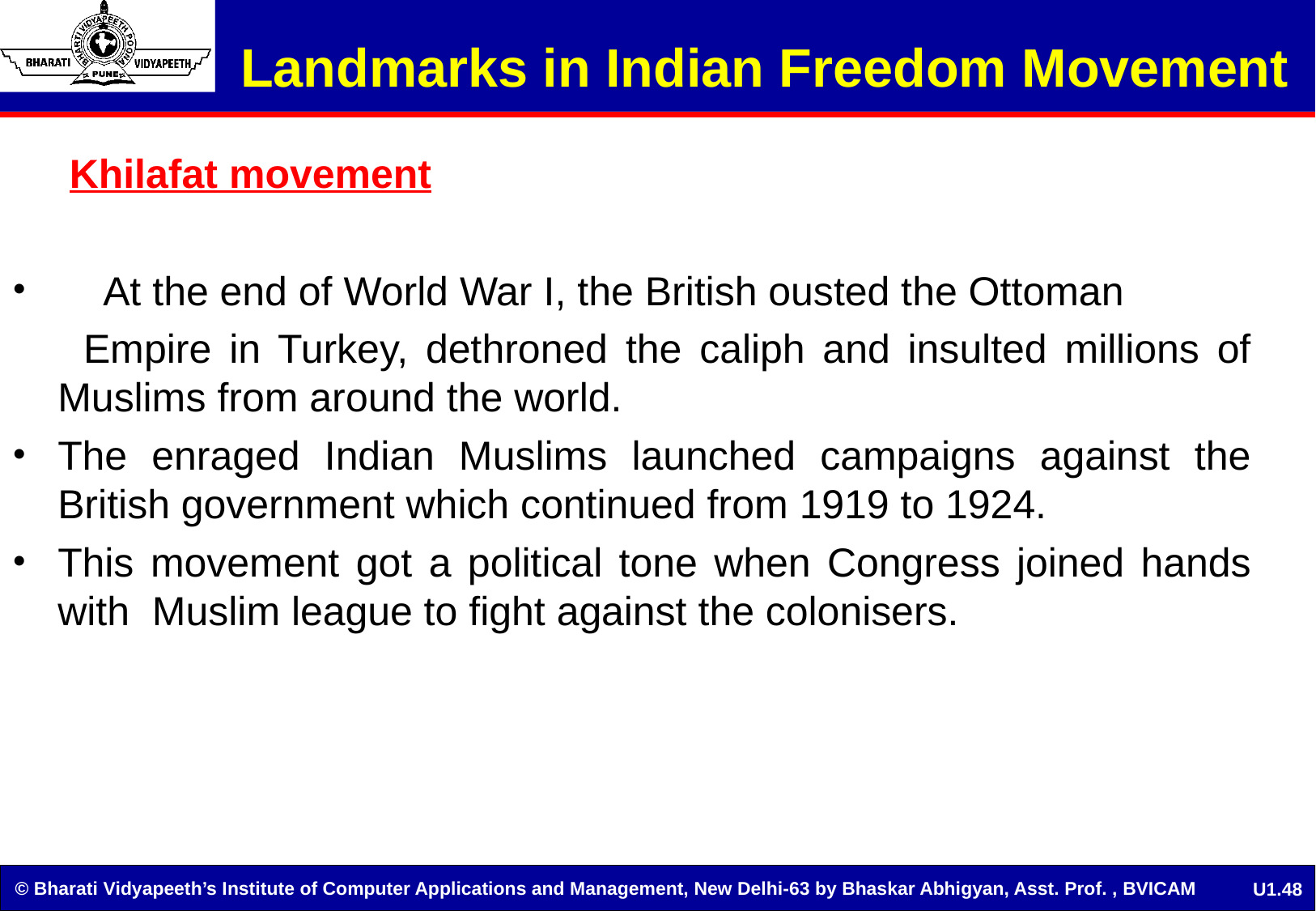

# Landmarks in Indian Freedom Movement
	 Khilafat movement

    At the end of World War I, the British ousted the Ottoman
    Empire in Turkey, dethroned the caliph and insulted millions of Muslims from around the world.
The enraged Indian Muslims launched campaigns against the British government which continued from 1919 to 1924.
This movement got a political tone when Congress joined hands with  Muslim league to fight against the colonisers.